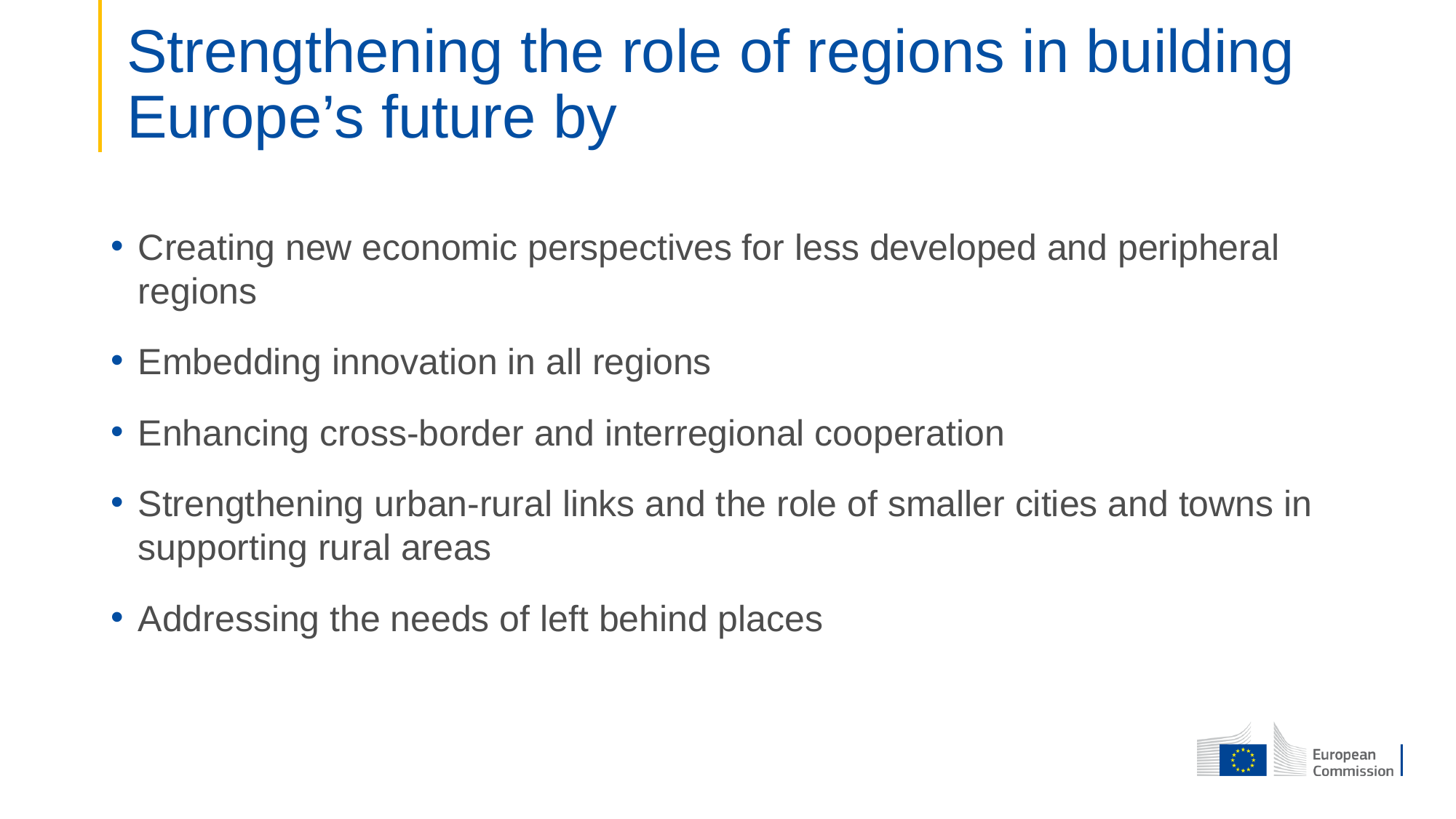

# Strengthening the role of regions in building Europe’s future by
Creating new economic perspectives for less developed and peripheral regions
Embedding innovation in all regions
Enhancing cross-border and interregional cooperation
Strengthening urban-rural links and the role of smaller cities and towns in supporting rural areas
Addressing the needs of left behind places